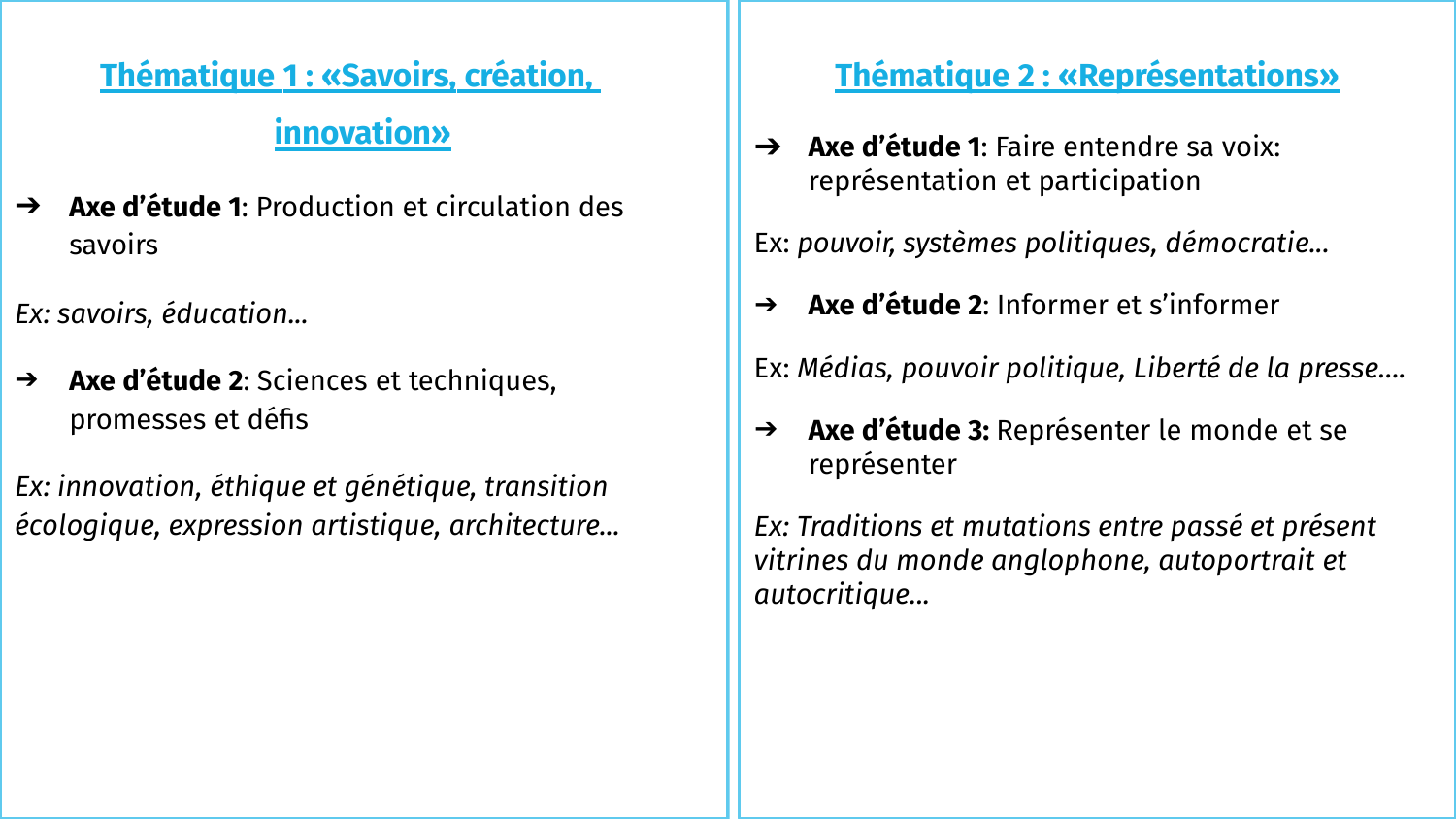

# Thématique 1 : «Savoirs, création,  innovation»
Thématique 2 : «Représentations»
Axe d’étude 1: Faire entendre sa voix:  représentation et participation
Axe d’étude 1: Production et circulation des  savoirs

Ex: savoirs, éducation...
Axe d’étude 2: Sciences et techniques,  promesses et défis
Ex: innovation, éthique et génétique, transition  écologique, expression artistique, architecture...
Ex: pouvoir, systèmes politiques, démocratie...
Axe d’étude 2: Informer et s’informer
Ex: Médias, pouvoir politique, Liberté de la presse….
Axe d’étude 3: Représenter le monde et se  représenter
Ex: Traditions et mutations entre passé et présent  vitrines du monde anglophone, autoportrait et  autocritique...